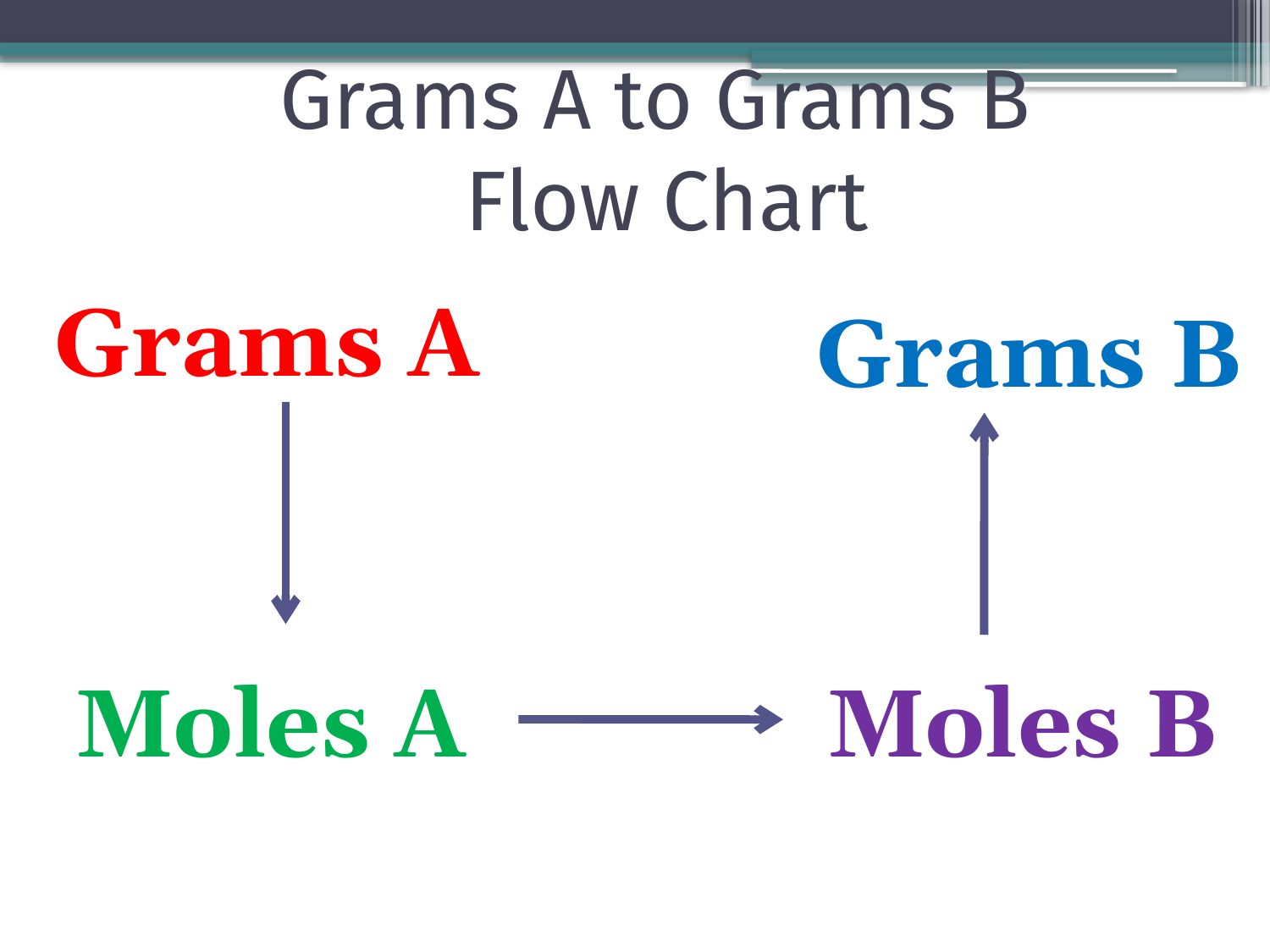

# Grams A to Grams B Flow Chart
Grams A
Grams B
Moles A
Moles B